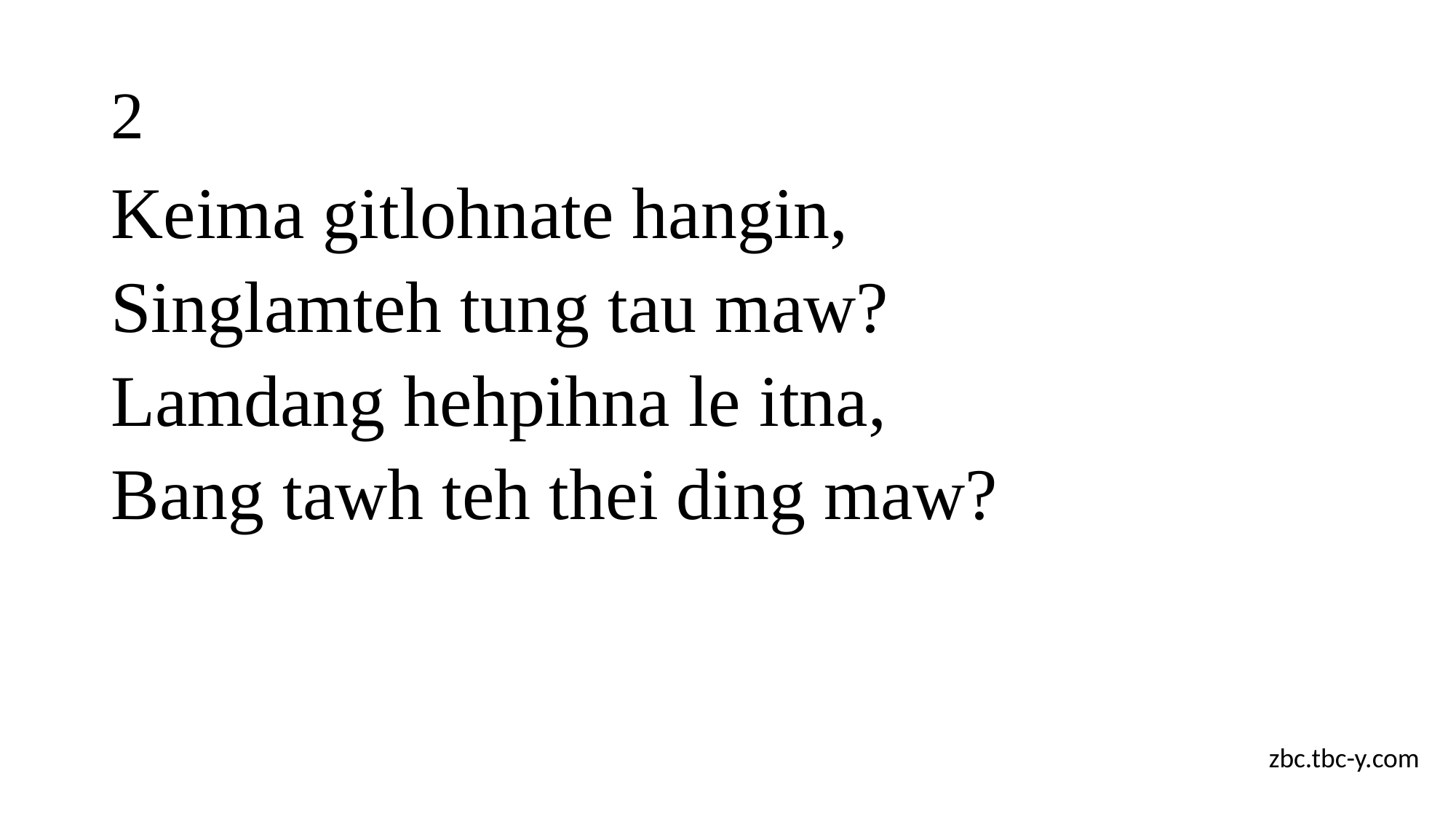

# 2
Keima gitlohnate hangin,
Singlamteh tung tau maw?
Lamdang hehpihna le itna,
Bang tawh teh thei ding maw?

zbc.tbc-y.com